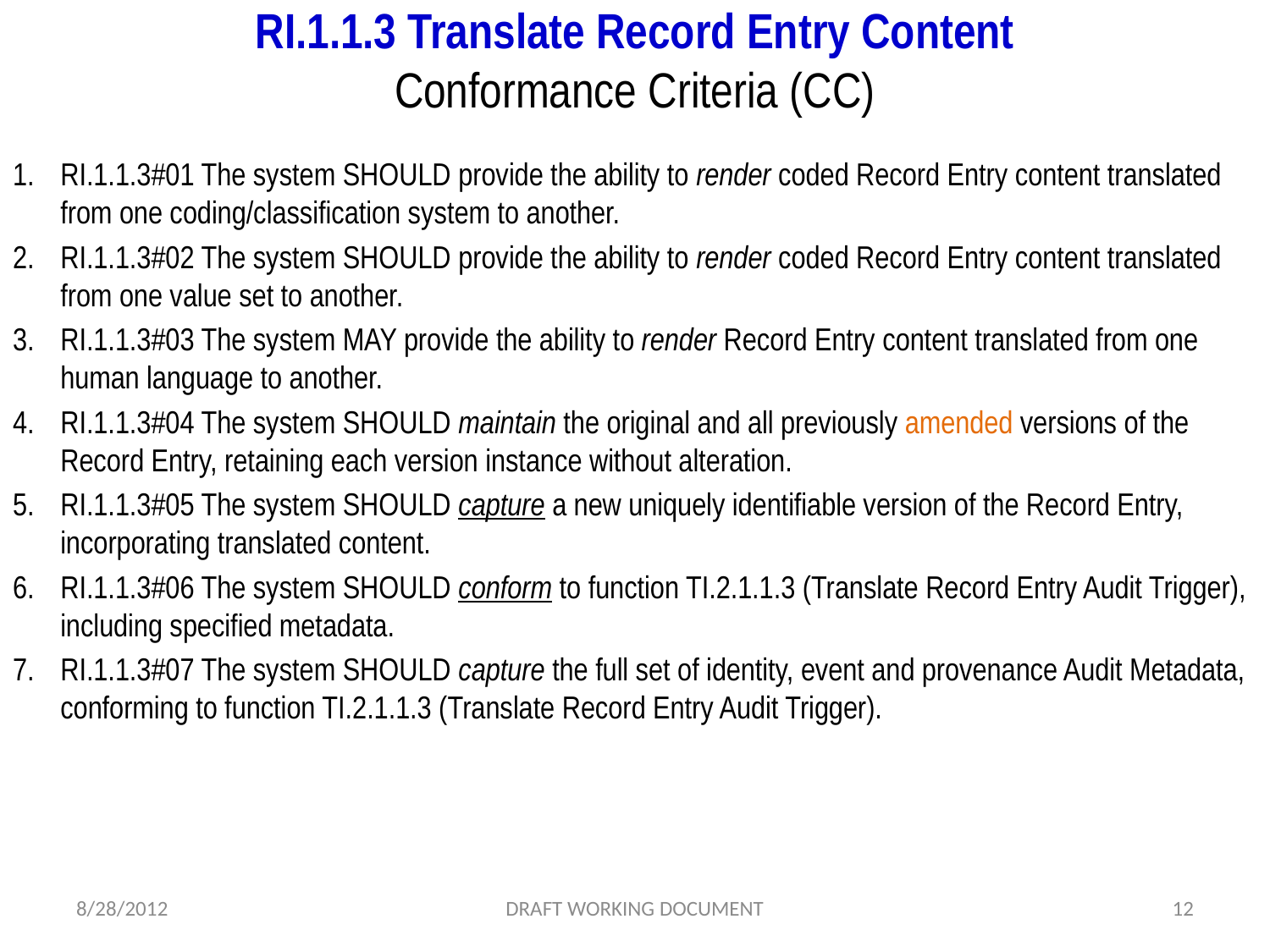

# RI.1.1.3 Translate Record Entry Content Conformance Criteria (CC)
RI.1.1.3#01 The system SHOULD provide the ability to render coded Record Entry content translated from one coding/classification system to another.
RI.1.1.3#02 The system SHOULD provide the ability to render coded Record Entry content translated from one value set to another.
RI.1.1.3#03 The system MAY provide the ability to render Record Entry content translated from one human language to another.
RI.1.1.3#04 The system SHOULD maintain the original and all previously amended versions of the Record Entry, retaining each version instance without alteration.
RI.1.1.3#05 The system SHOULD capture a new uniquely identifiable version of the Record Entry, incorporating translated content.
RI.1.1.3#06 The system SHOULD conform to function TI.2.1.1.3 (Translate Record Entry Audit Trigger), including specified metadata.
RI.1.1.3#07 The system SHOULD capture the full set of identity, event and provenance Audit Metadata, conforming to function TI.2.1.1.3 (Translate Record Entry Audit Trigger).

8/28/2012
DRAFT WORKING DOCUMENT
12